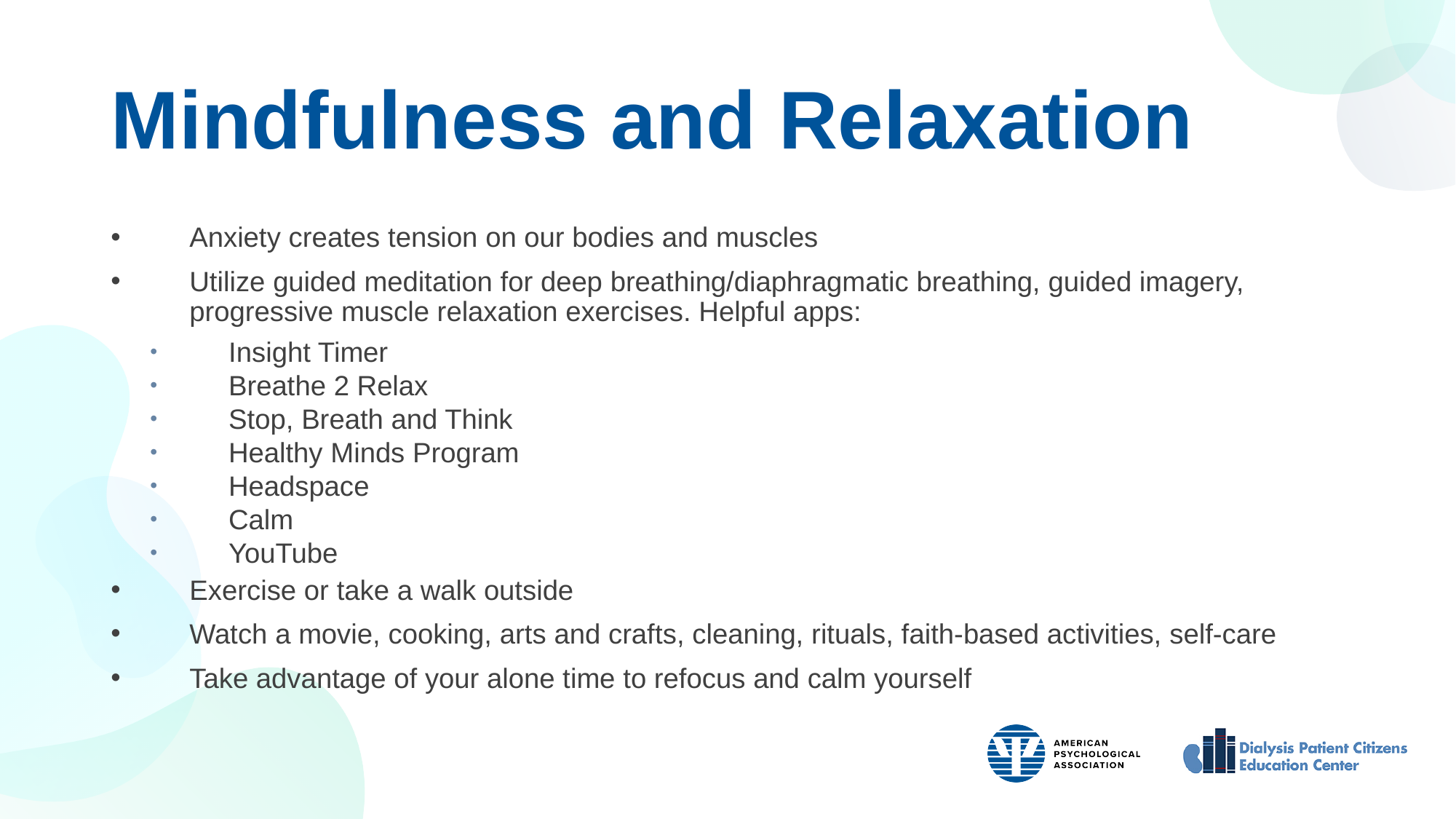

# Mindfulness and Relaxation
Anxiety creates tension on our bodies and muscles
Utilize guided meditation for deep breathing/diaphragmatic breathing, guided imagery, progressive muscle relaxation exercises. Helpful apps:
Insight Timer
Breathe 2 Relax
Stop, Breath and Think
Healthy Minds Program
Headspace
Calm
YouTube
Exercise or take a walk outside
Watch a movie, cooking, arts and crafts, cleaning, rituals, faith-based activities, self-care
Take advantage of your alone time to refocus and calm yourself